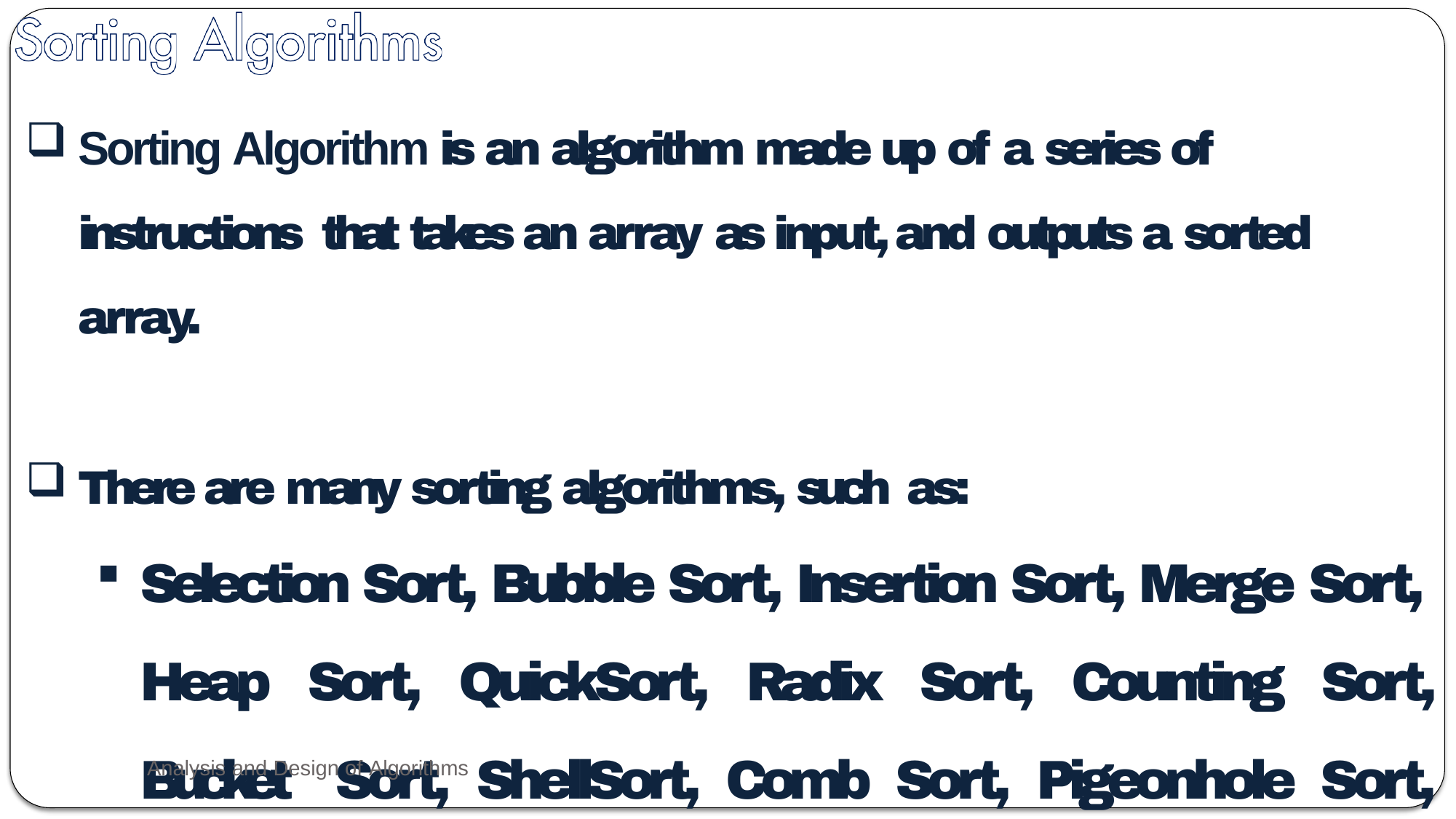

Sorting Algorithm is an algorithm made up of a series of instructions  that takes an array as input, and outputs a sorted array.

There are many sorting algorithms, such as:
Selection Sort, Bubble Sort, Insertion Sort, Merge Sort,  Heap Sort, QuickSort, Radix Sort, Counting Sort, Bucket  Sort, ShellSort, Comb Sort, Pigeonhole Sort, Cycle Sort
Analysis and Design of Algorithms